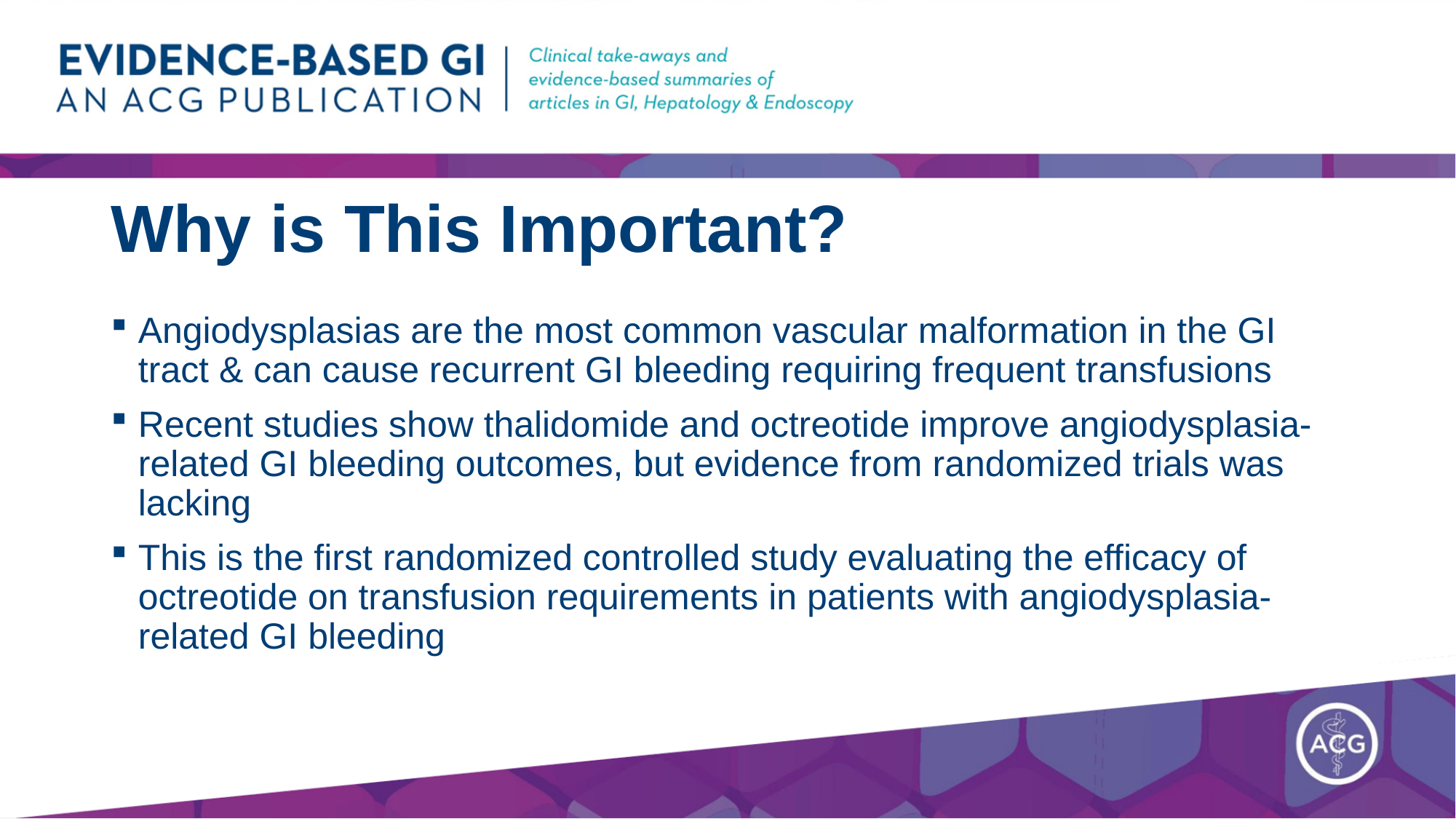

# Why is This Important?
Angiodysplasias are the most common vascular malformation in the GI tract & can cause recurrent GI bleeding requiring frequent transfusions
Recent studies show thalidomide and octreotide improve angiodysplasia-related GI bleeding outcomes, but evidence from randomized trials was lacking
This is the first randomized controlled study evaluating the efficacy of octreotide on transfusion requirements in patients with angiodysplasia-related GI bleeding